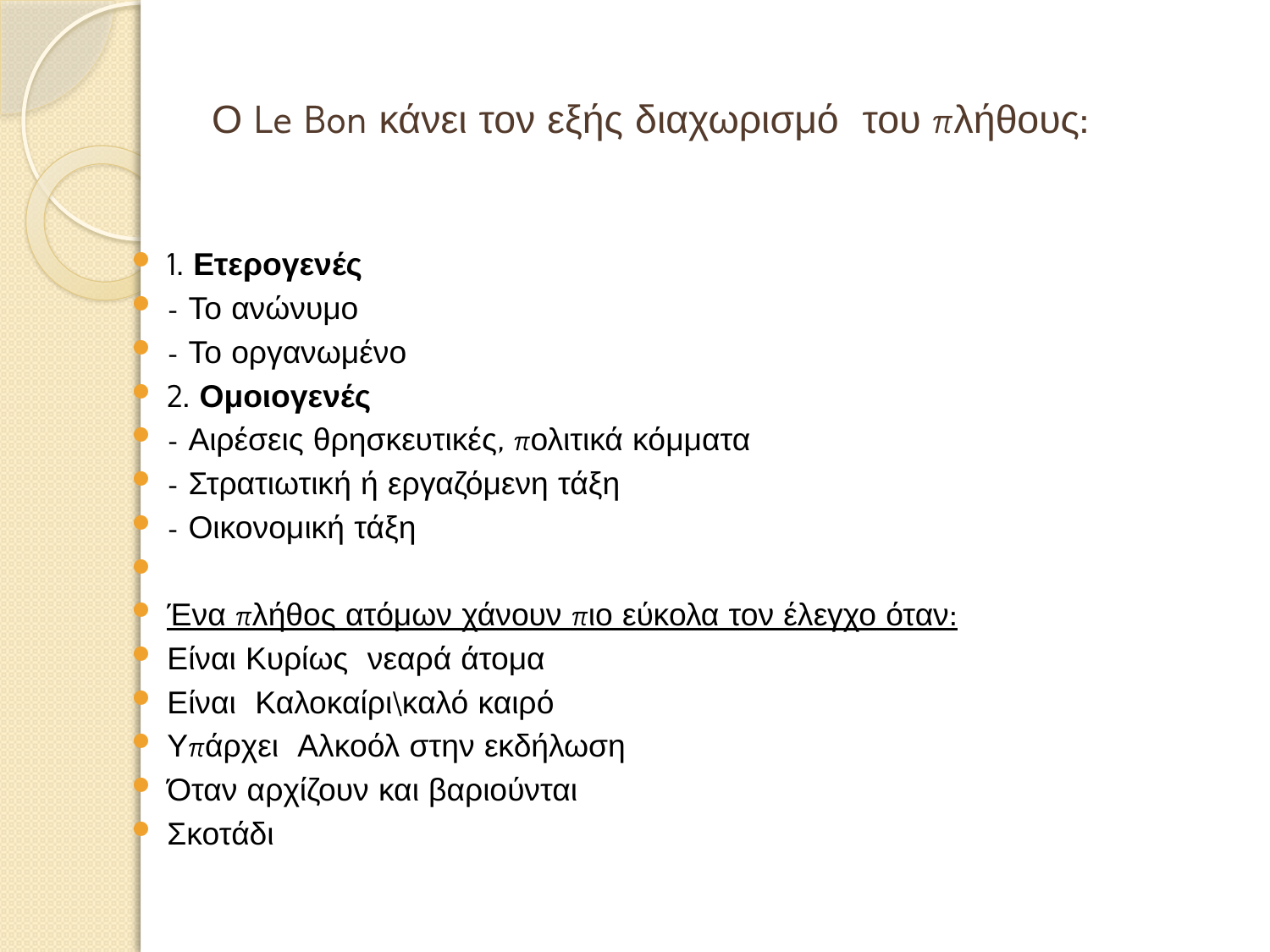

# Ο Le Bon κάνει τον εξής διαχωρισμό  του πλήθους:
1. Ετερογενές
- Το ανώνυμο
- Το οργανωμένο
2. Ομοιογενές
- Αιρέσεις θρησκευτικές, πολιτικά κόμματα
- Στρατιωτική ή εργαζόμενη τάξη
- Οικονομική τάξη

Ένα πλήθος ατόμων χάνουν πιο εύκολα τον έλεγχο όταν:
Είναι Κυρίως  νεαρά άτομα
Είναι  Καλοκαίρι\καλό καιρό
Υπάρχει  Αλκοόλ στην εκδήλωση
Όταν αρχίζουν και βαριούνται
Σκοτάδι